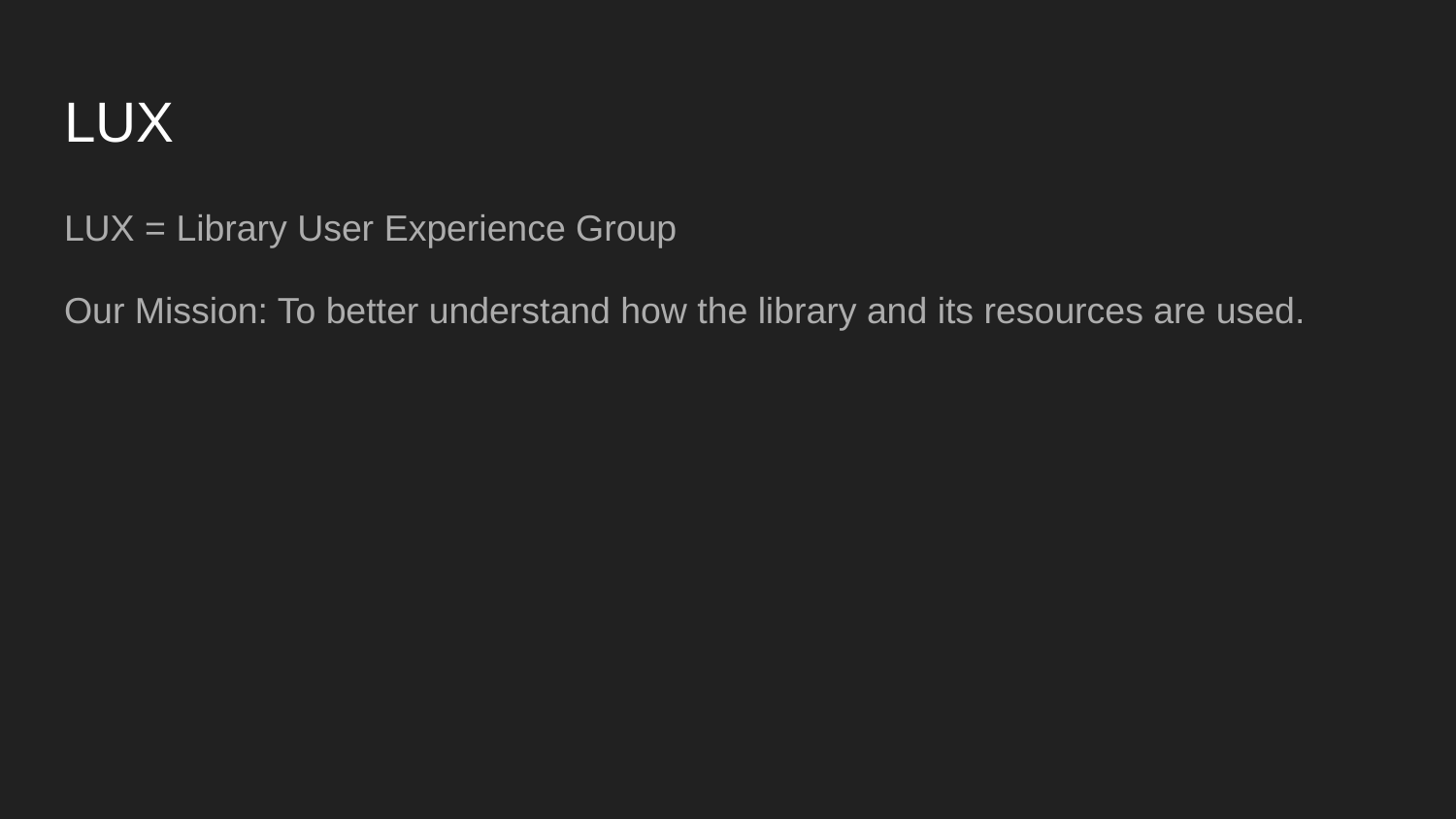

# LUX
LUX = Library User Experience Group
Our Mission: To better understand how the library and its resources are used.